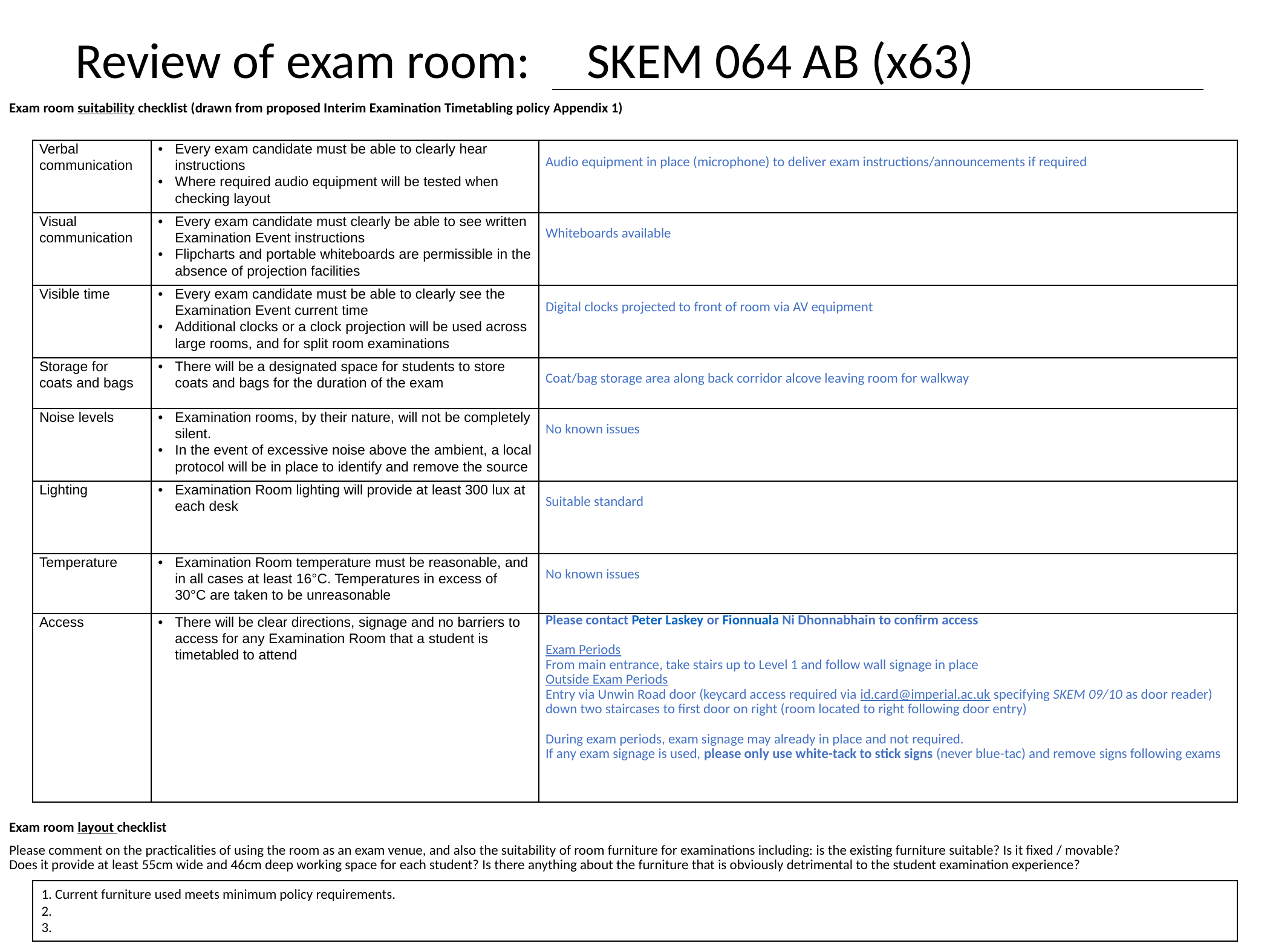

Review of exam room:     SKEM 064 AB (x63)
Exam room suitability checklist (drawn from proposed Interim Examination Timetabling policy Appendix 1)

Exam room layout checklist
Please comment on the practicalities of using the room as an exam venue, and also the suitability of room furniture for examinations including: is the existing furniture suitable? Is it fixed / movable? Does it provide at least 55cm wide and 46cm deep working space for each student? Is there anything about the furniture that is obviously detrimental to the student examination experience?
| Verbal communication | Every exam candidate must be able to clearly hear instructions Where required audio equipment will be tested when checking layout | Audio equipment in place (microphone) to deliver exam instructions/announcements if required |
| --- | --- | --- |
| Visual communication | Every exam candidate must clearly be able to see written Examination Event instructions Flipcharts and portable whiteboards are permissible in the absence of projection facilities | Whiteboards available |
| Visible time | Every exam candidate must be able to clearly see the Examination Event current time Additional clocks or a clock projection will be used across large rooms, and for split room examinations | Digital clocks projected to front of room via AV equipment |
| Storage for coats and bags | There will be a designated space for students to store coats and bags for the duration of the exam | Coat/bag storage area along back corridor alcove leaving room for walkway |
| Noise levels | Examination rooms, by their nature, will not be completely silent. In the event of excessive noise above the ambient, a local protocol will be in place to identify and remove the source | No known issues |
| Lighting | Examination Room lighting will provide at least 300 lux at each desk | Suitable standard |
| Temperature | Examination Room temperature must be reasonable, and in all cases at least 16°C. Temperatures in excess of 30°C are taken to be unreasonable | No known issues |
| Access | There will be clear directions, signage and no barriers to access for any Examination Room that a student is timetabled to attend | Please contact Peter Laskey or Fionnuala Ni Dhonnabhain to confirm access Exam Periods From main entrance, take stairs up to Level 1 and follow wall signage in place Outside Exam Periods Entry via Unwin Road door (keycard access required via id.card@imperial.ac.uk specifying SKEM 09/10 as door reader) down two staircases to first door on right (room located to right following door entry) During exam periods, exam signage may already in place and not required. If any exam signage is used, please only use white-tack to stick signs (never blue-tac) and remove signs following exams |
1. Current furniture used meets minimum policy requirements.
2.
3.